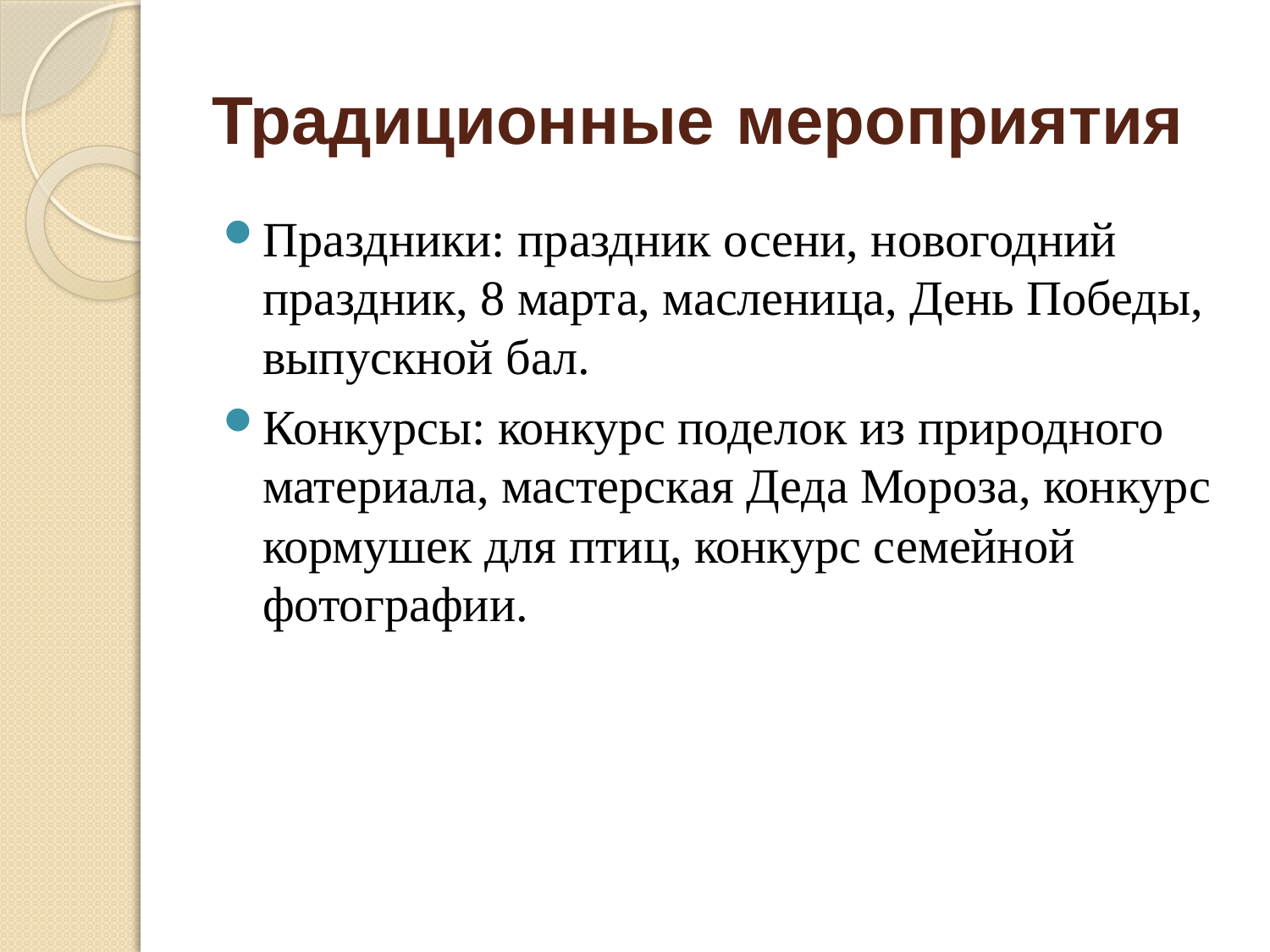

# Традиционные мероприятия
Праздники: праздник осени, новогодний праздник, 8 марта, масленица, День Победы, выпускной бал.
Конкурсы: конкурс поделок из природного материала, мастерская Деда Мороза, конкурс кормушек для птиц, конкурс семейной фотографии.